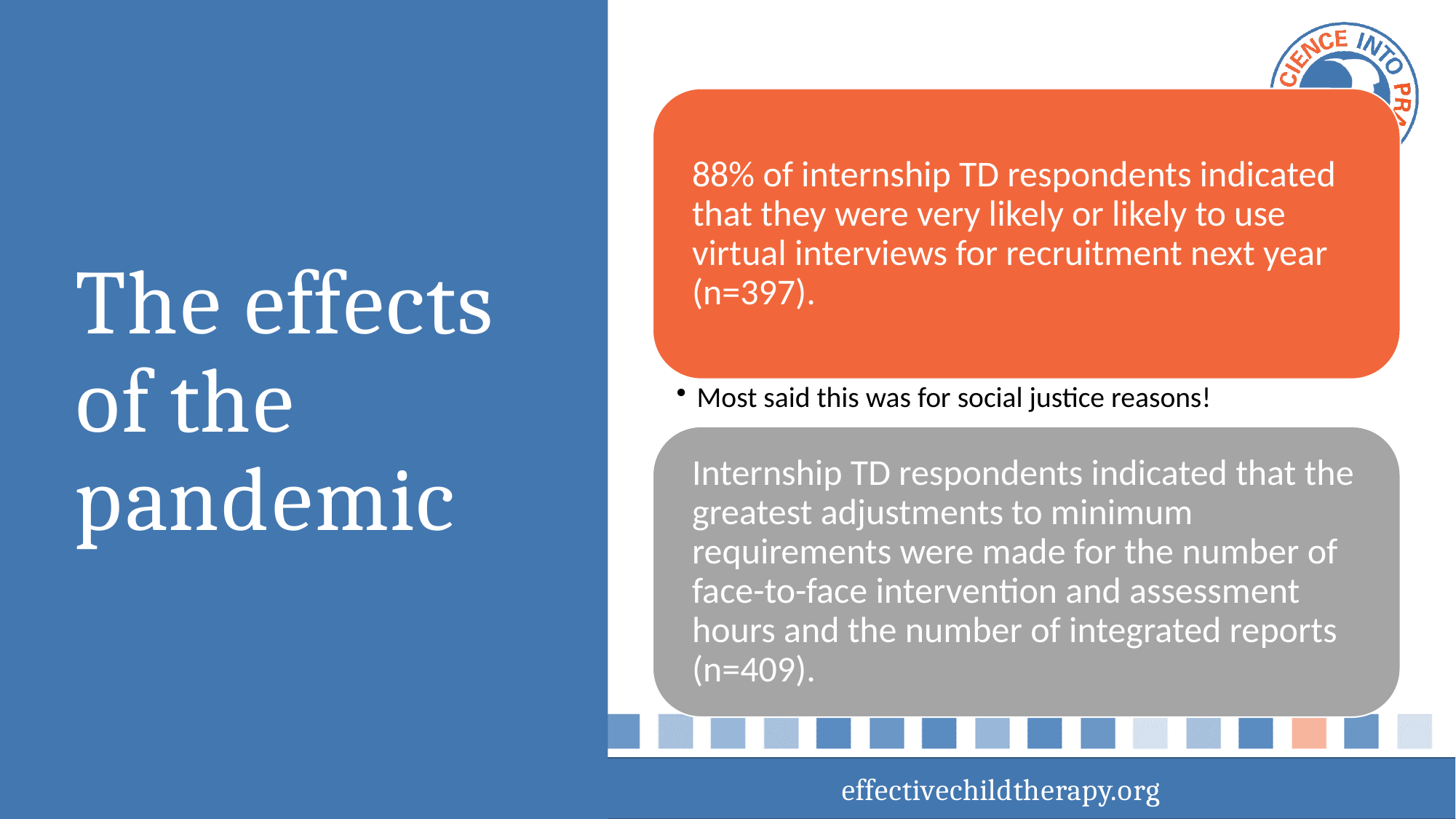

# The effects of the pandemic
88% of internship TD respondents indicated that they were very likely or likely to use virtual interviews for recruitment next year (n=397).
Most said this was for social justice reasons!
Internship TD respondents indicated that the greatest adjustments to minimum requirements were made for the number of face-to-face intervention and assessment hours and the number of integrated reports (n=409).